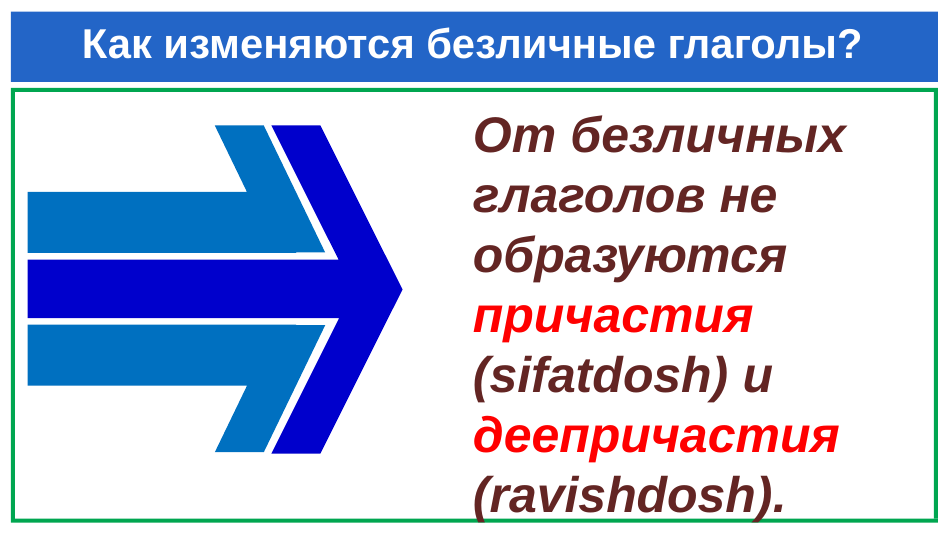

# Как изменяются безличные глаголы?
От безличных глаголов не образуются
причастия (sifatdosh) и деепричастия (ravishdosh).